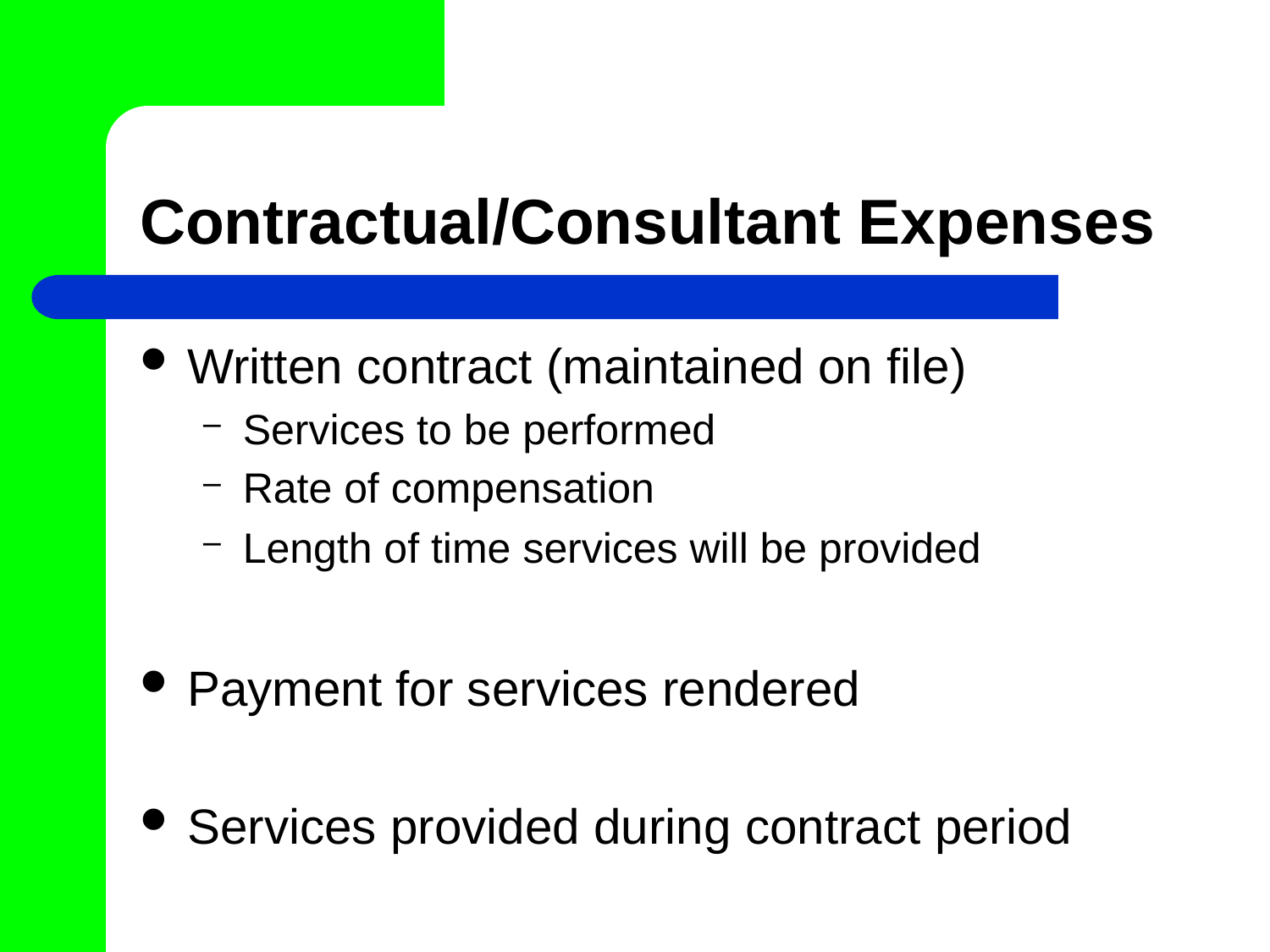

# Contractual/Consultant Expenses
Written contract (maintained on file)
Services to be performed
Rate of compensation
Length of time services will be provided

Payment for services rendered

Services provided during contract period